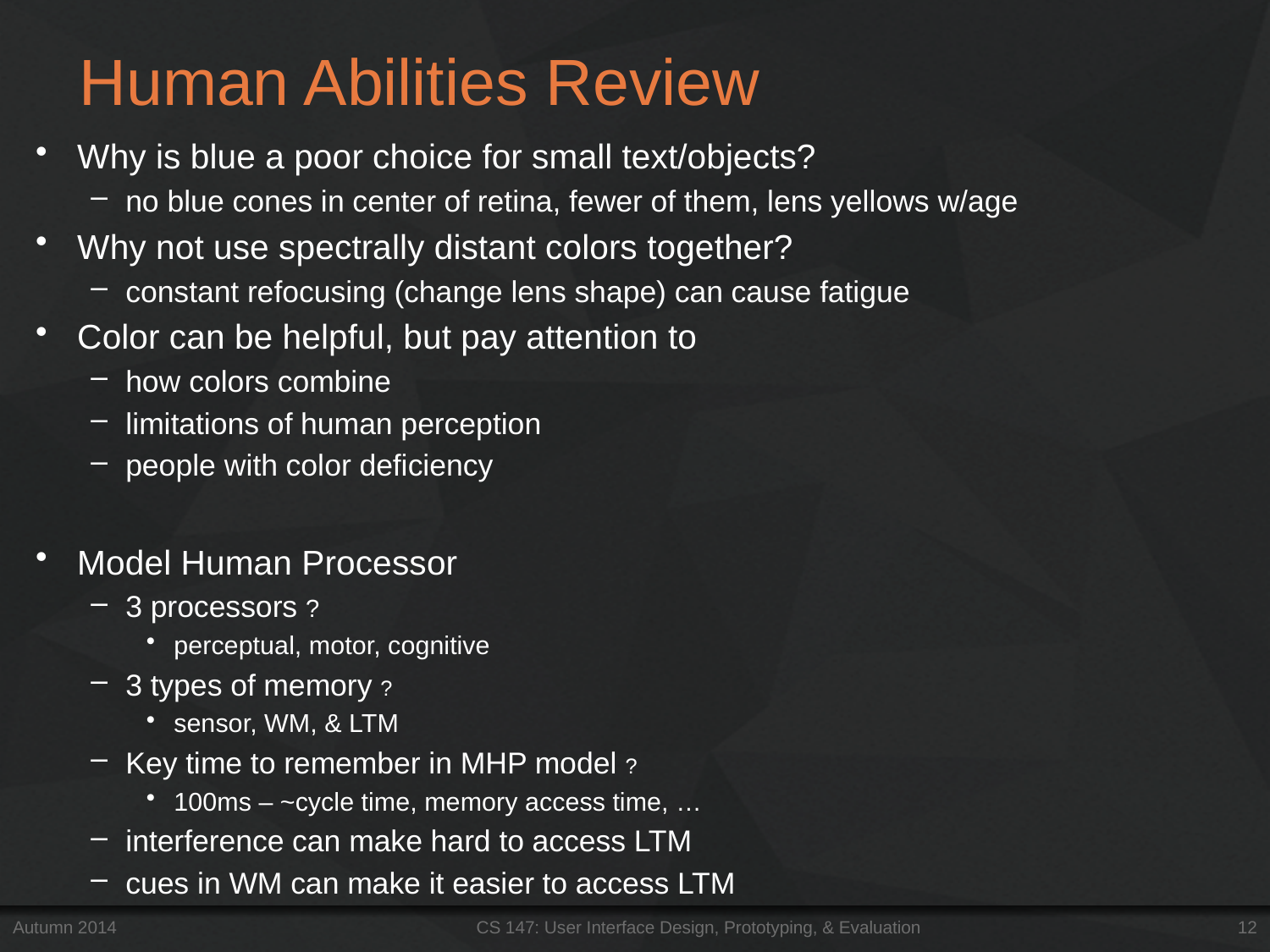

# Human Abilities Review
Why is blue a poor choice for small text/objects?
no blue cones in center of retina, fewer of them, lens yellows w/age
Why not use spectrally distant colors together?
constant refocusing (change lens shape) can cause fatigue
Color can be helpful, but pay attention to
how colors combine
limitations of human perception
people with color deficiency

Model Human Processor
3 processors ?
perceptual, motor, cognitive
3 types of memory ?
sensor, WM, & LTM
Key time to remember in MHP model ?
100ms – ~cycle time, memory access time, …
interference can make hard to access LTM
cues in WM can make it easier to access LTM
Autumn 2014
CS 147: User Interface Design, Prototyping, & Evaluation
12